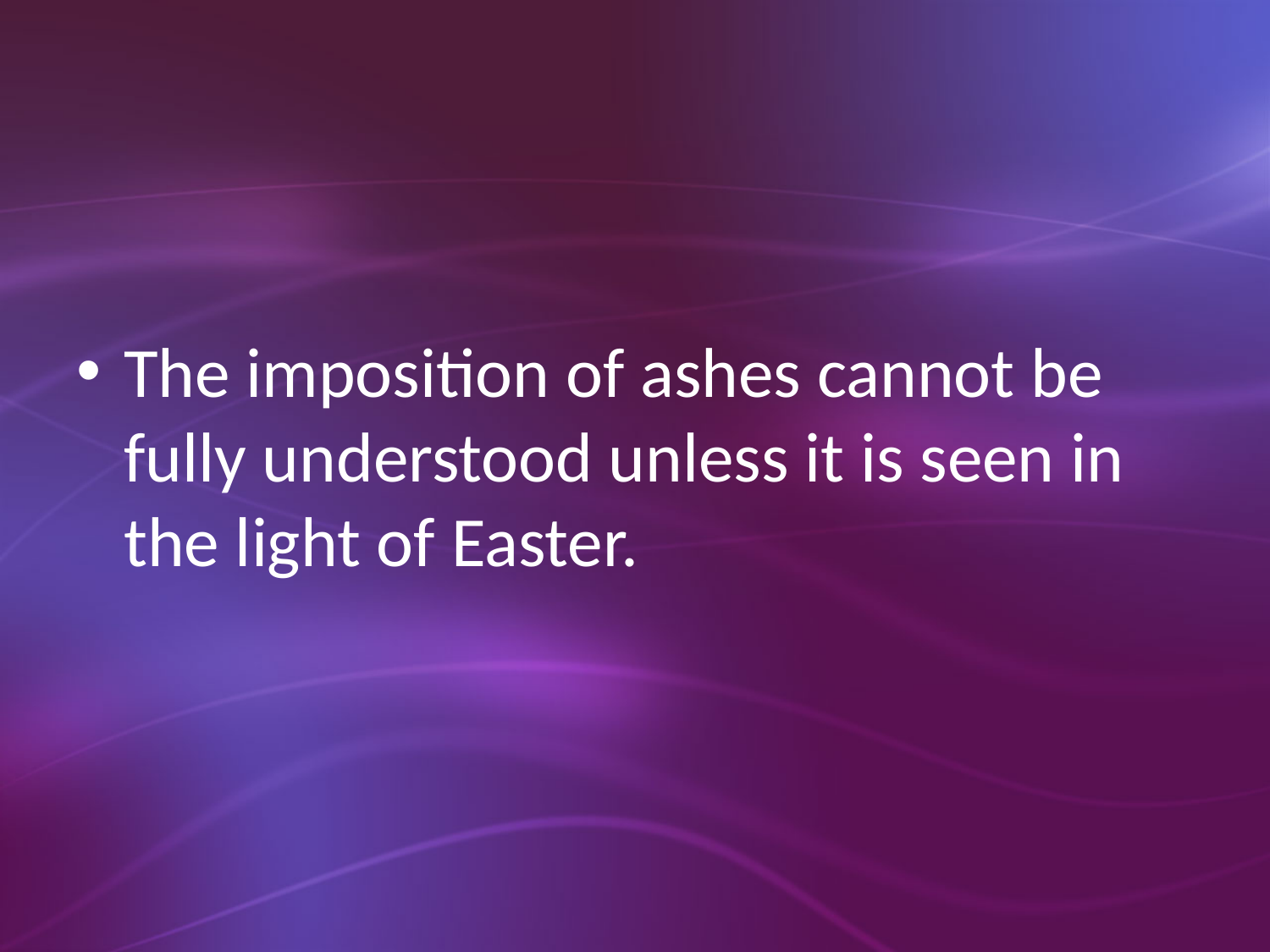

#

The imposition of ashes cannot be fully understood unless it is seen in the light of Easter.